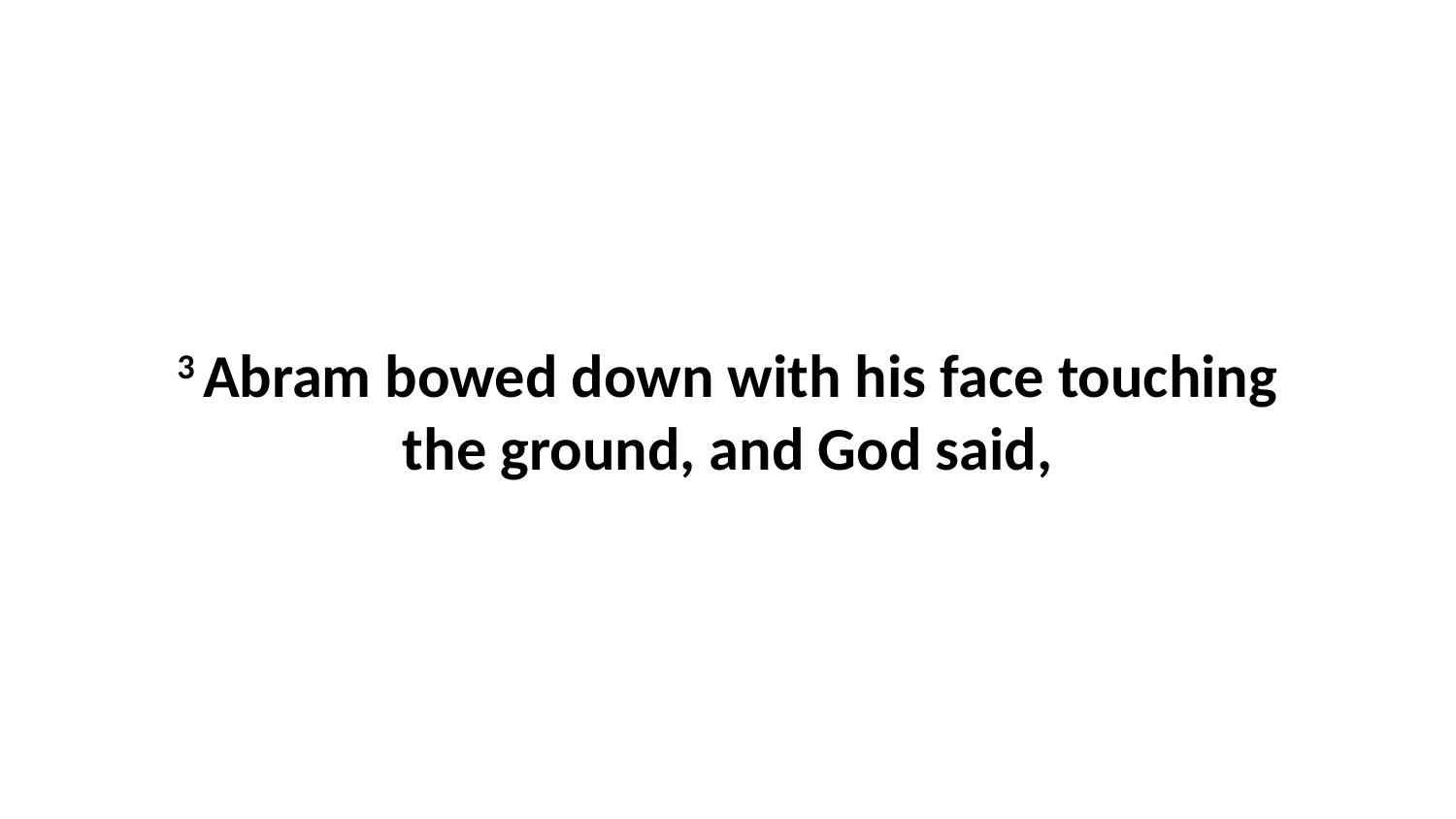

3 Abram bowed down with his face touching the ground, and God said,